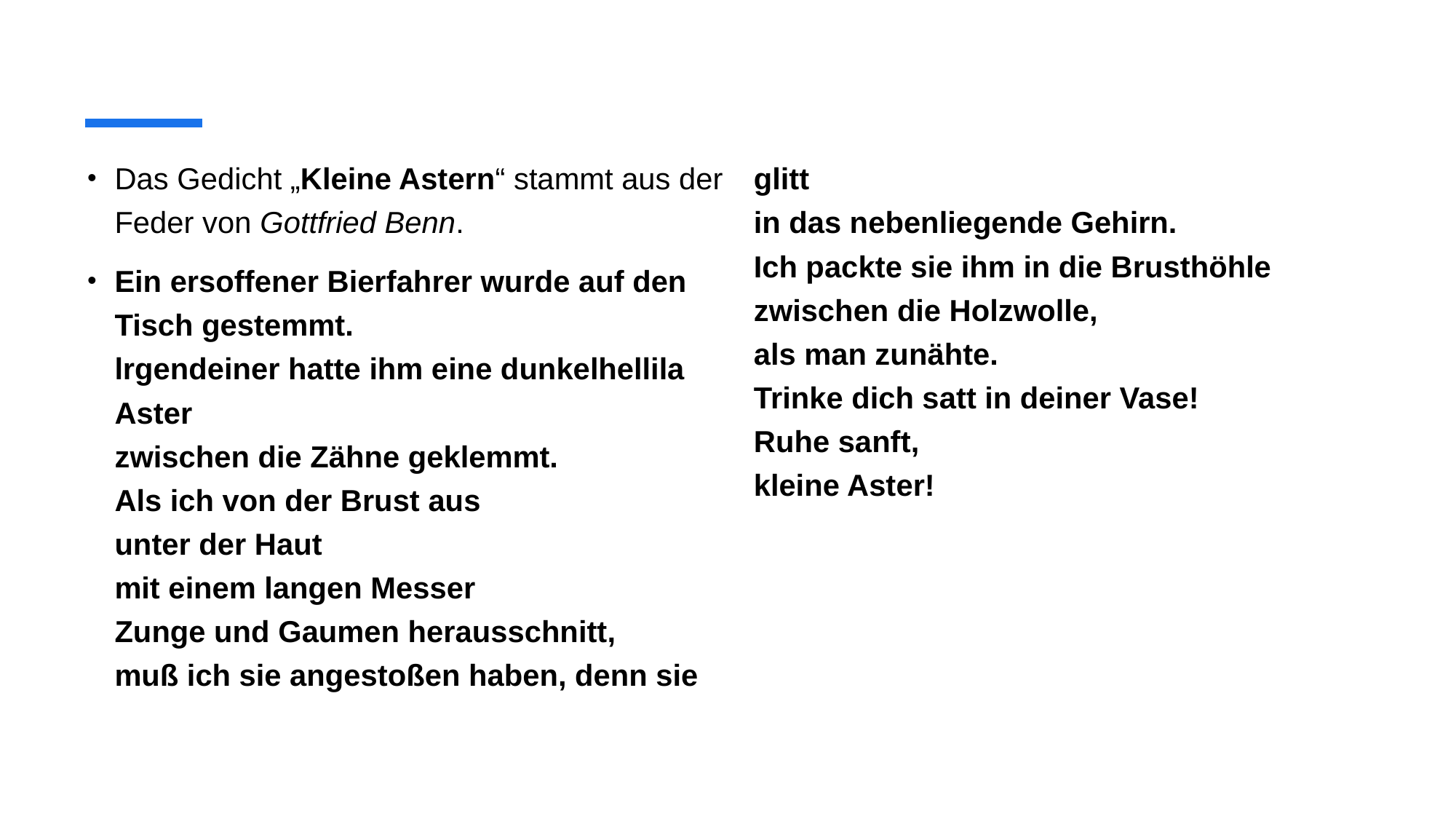

Das Gedicht „Kleine Astern“ stammt aus der Feder von Gottfried Benn.
Ein ersoffener Bierfahrer wurde auf den Tisch gestemmt.
lrgendeiner hatte ihm eine dunkelhellila Aster
zwischen die Zähne geklemmt.
Als ich von der Brust aus
unter der Haut
mit einem langen Messer
Zunge und Gaumen herausschnitt,
muß ich sie angestoßen haben, denn sie glitt
in das nebenliegende Gehirn.
Ich packte sie ihm in die Brusthöhle
zwischen die Holzwolle,
als man zunähte.
Trinke dich satt in deiner Vase!
Ruhe sanft,
kleine Aster!